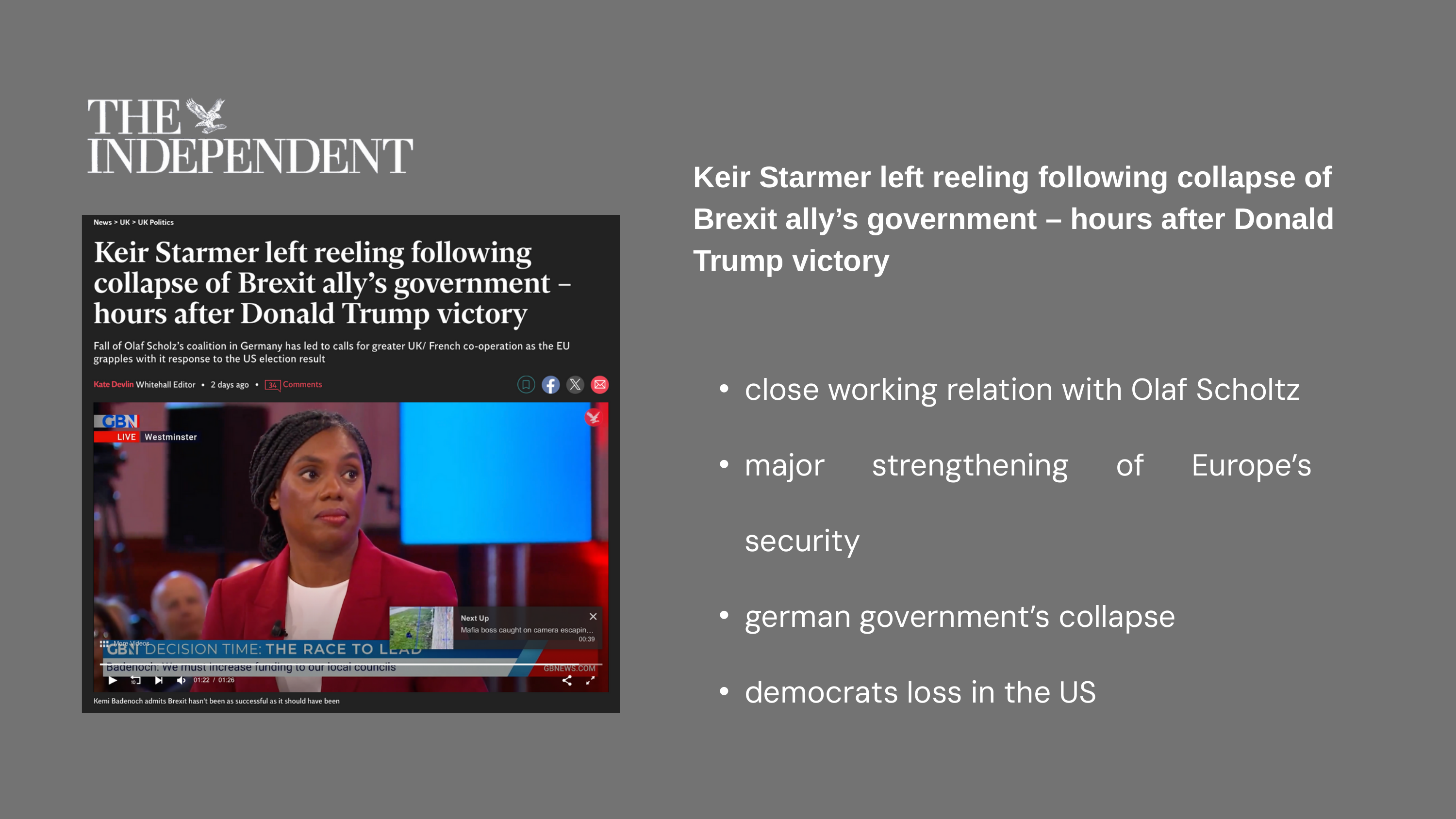

Keir Starmer left reeling following collapse of Brexit ally’s government – hours after Donald Trump victory

close working relation with Olaf Scholtz
major strengthening of Europe’s security
german government’s collapse
democrats loss in the US